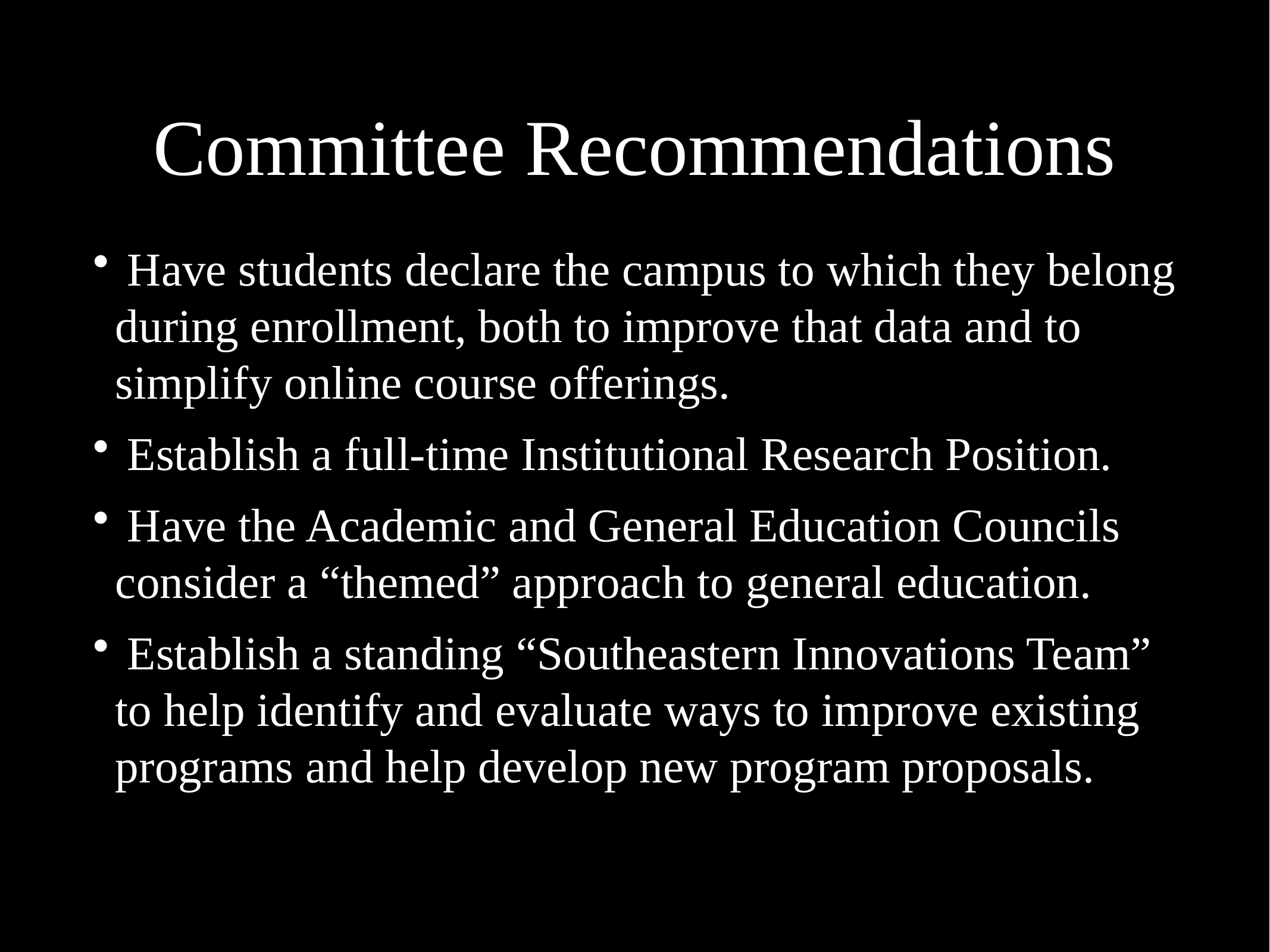

Committee Recommendations
 Have students declare the campus to which they belong
during enrollment, both to improve that data and to
simplify online course offerings.
 Establish a full-time Institutional Research Position.
 Have the Academic and General Education Councils
consider a “themed” approach to general education.
 Establish a standing “Southeastern Innovations Team”
to help identify and evaluate ways to improve existing
programs and help develop new program proposals.